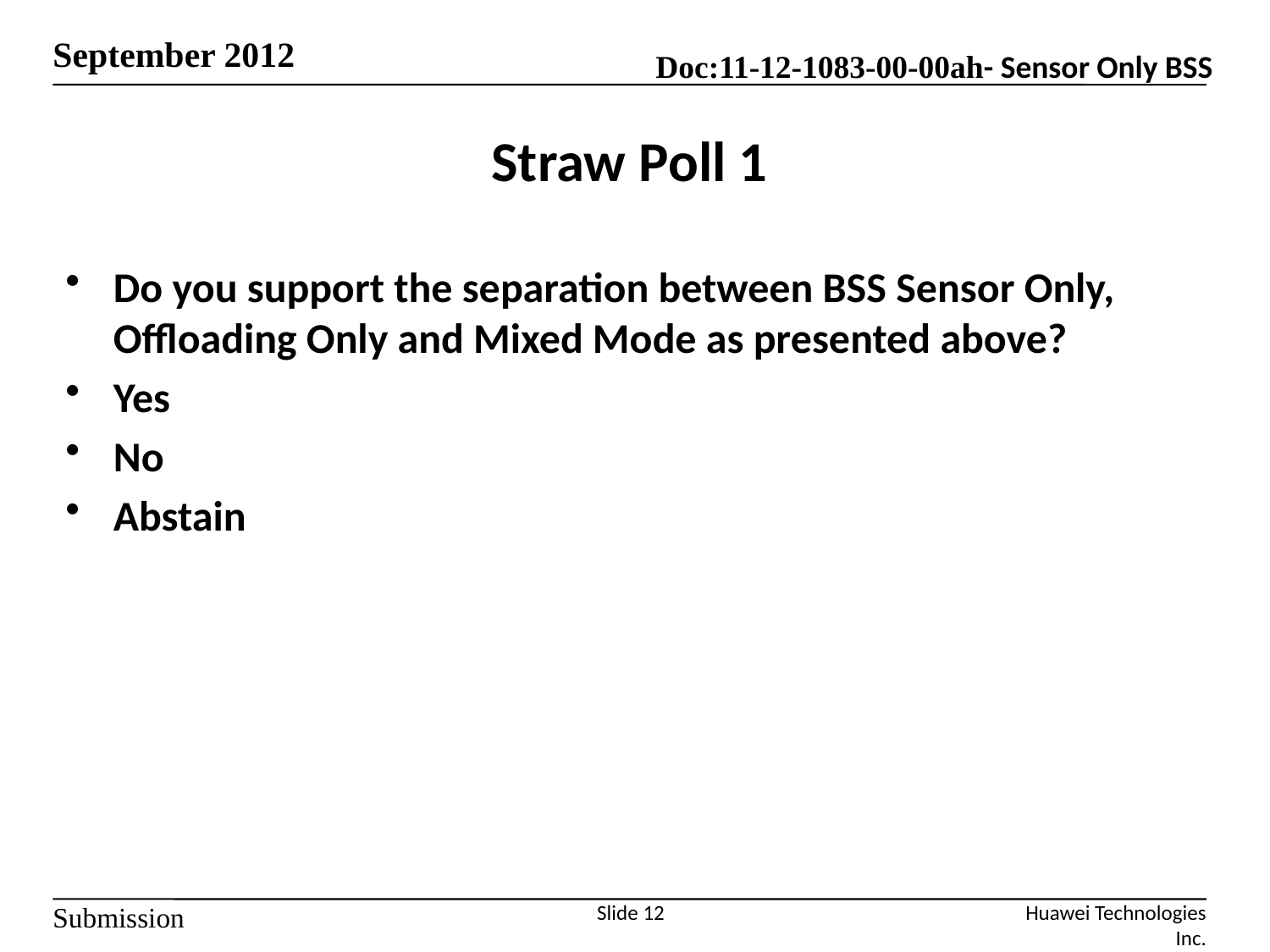

# Straw Poll 1
Do you support the separation between BSS Sensor Only, Offloading Only and Mixed Mode as presented above?
Yes
No
Abstain
Slide 12
Huawei Technologies Inc.